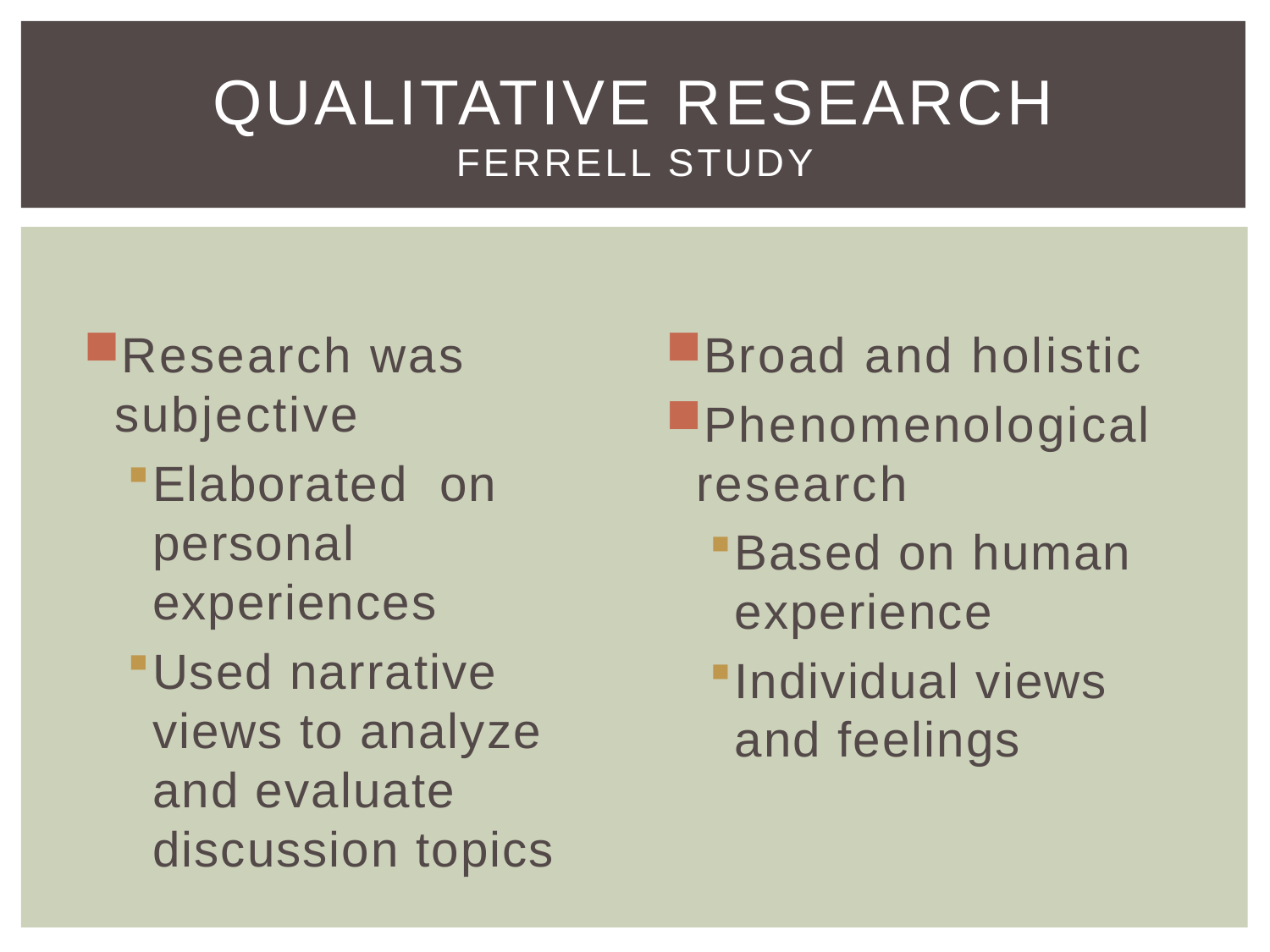

# Qualitative Research Ferrell Study
Research was subjective
Elaborated  on personal experiences
Used narrative views to analyze and evaluate discussion topics
Broad and holistic
Phenomenological research
Based on human experience
Individual views and feelings